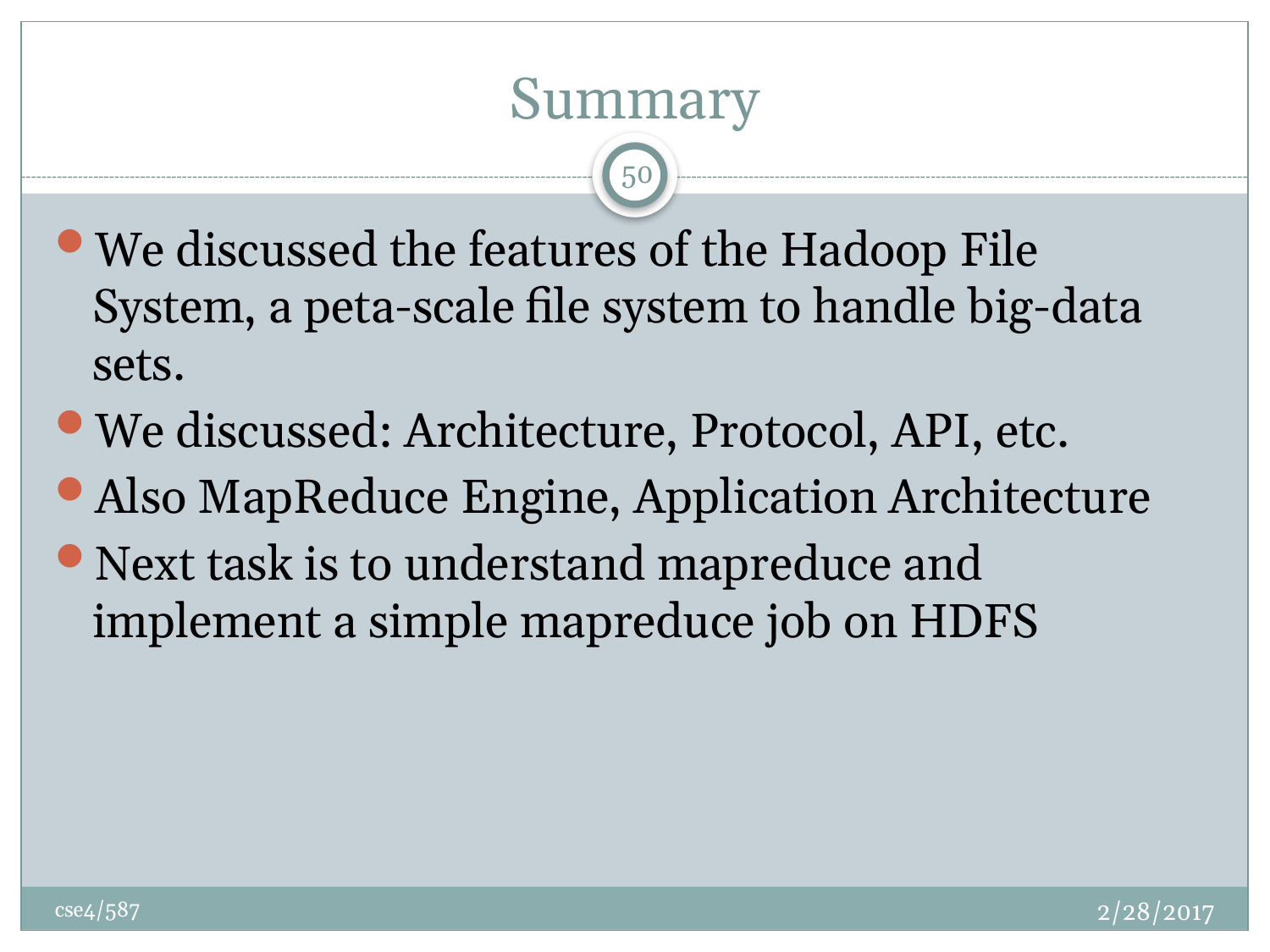

# Summary
50
We discussed the features of the Hadoop File System, a peta-scale file system to handle big-data sets.
We discussed: Architecture, Protocol, API, etc.
Also MapReduce Engine, Application Architecture
Next task is to understand mapreduce and implement a simple mapreduce job on HDFS
2/28/2017
cse4/587